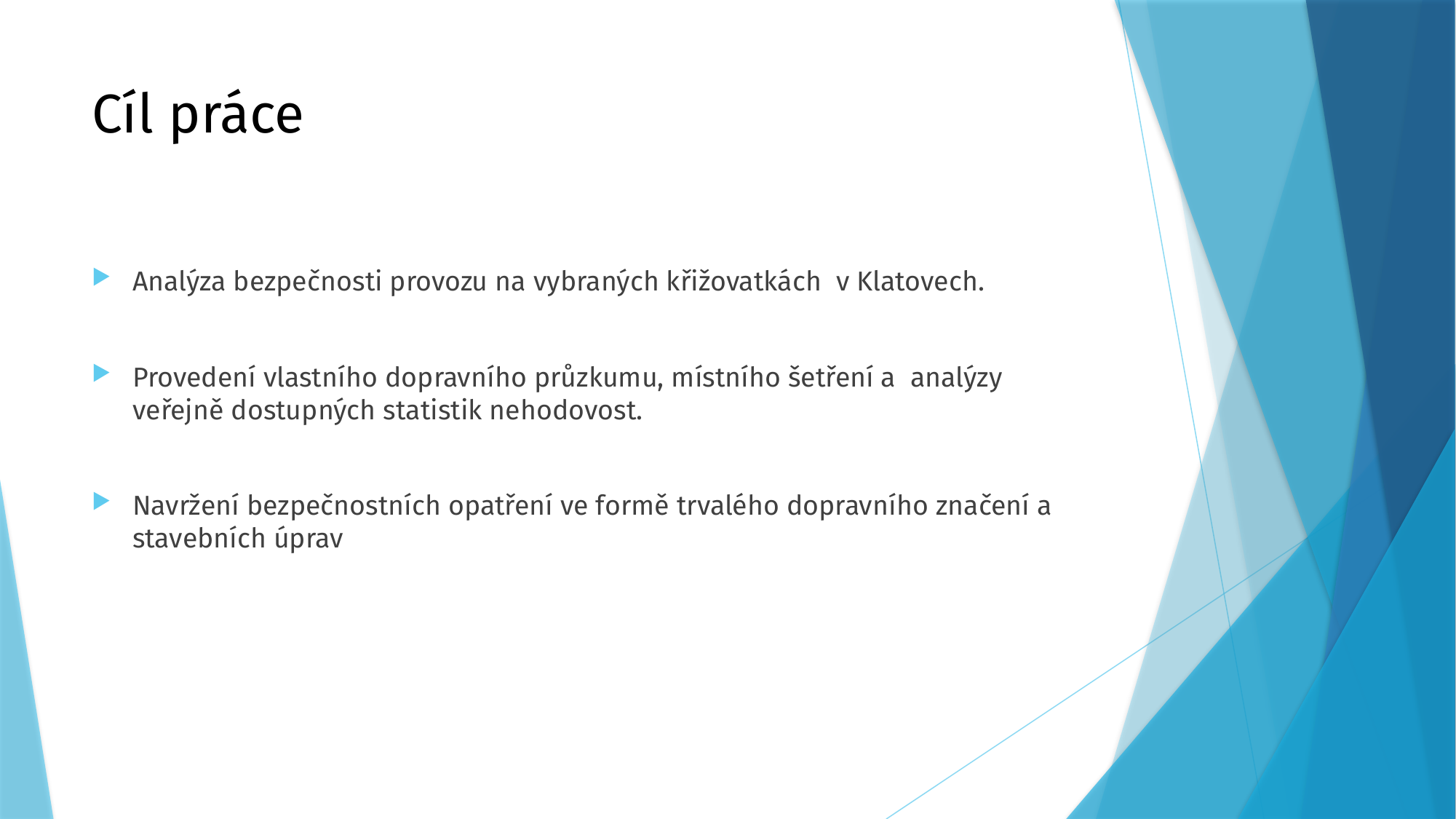

# Cíl práce
Analýza bezpečnosti provozu na vybraných křižovatkách  v Klatovech.

Provedení vlastního dopravního průzkumu, místního šetření a  analýzy veřejně dostupných statistik nehodovost.

Navržení bezpečnostních opatření ve formě trvalého dopravního značení a stavebních úprav